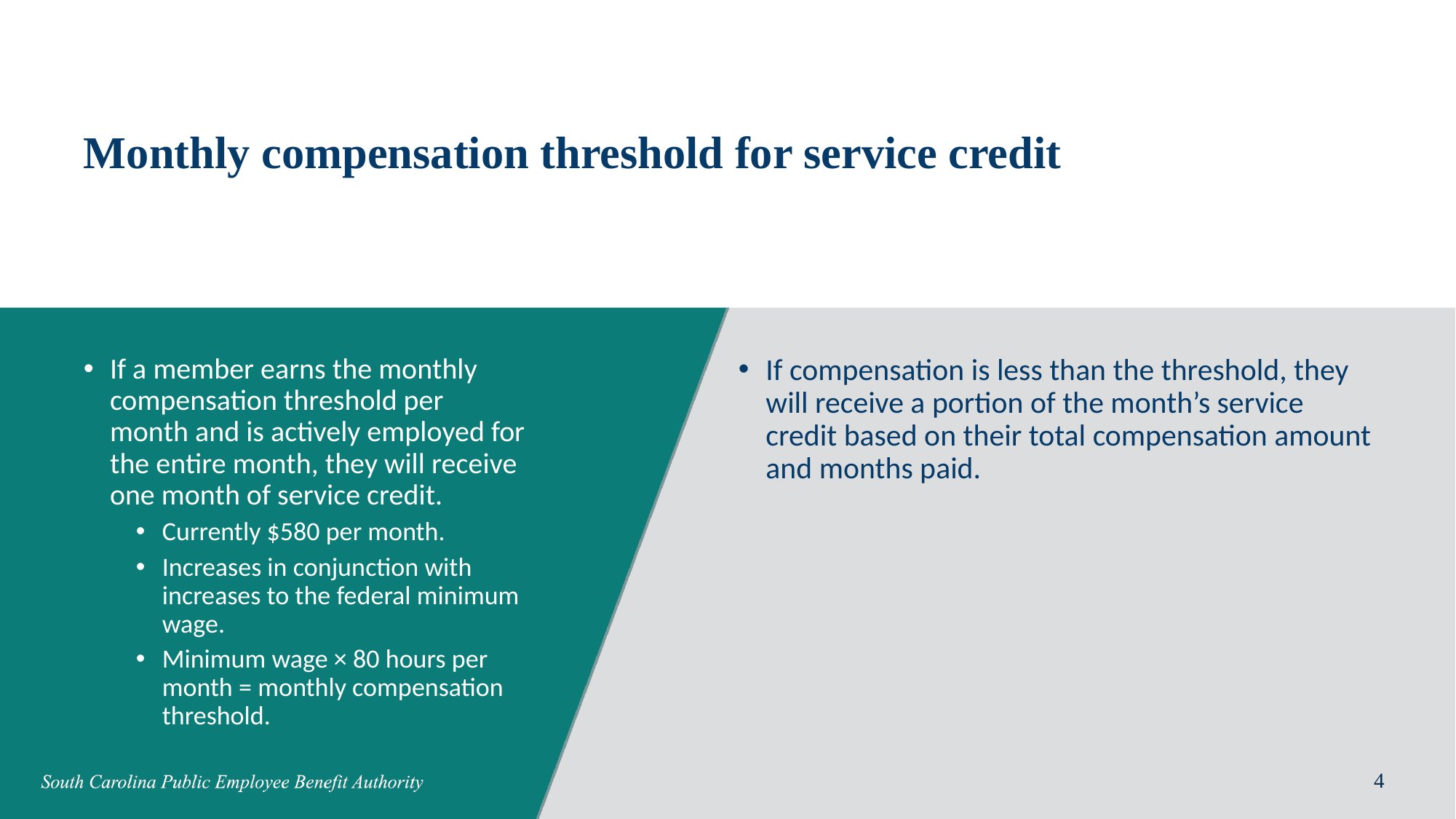

# Monthly compensation threshold for service credit
If compensation is less than the threshold, they will receive a portion of the month’s service credit based on their total compensation amount and months paid.
If a member earns the monthly compensation threshold per month and is actively employed for the entire month, they will receive one month of service credit.
Currently $580 per month.
Increases in conjunction with increases to the federal minimum wage.
Minimum wage × 80 hours per month = monthly compensation threshold.
4